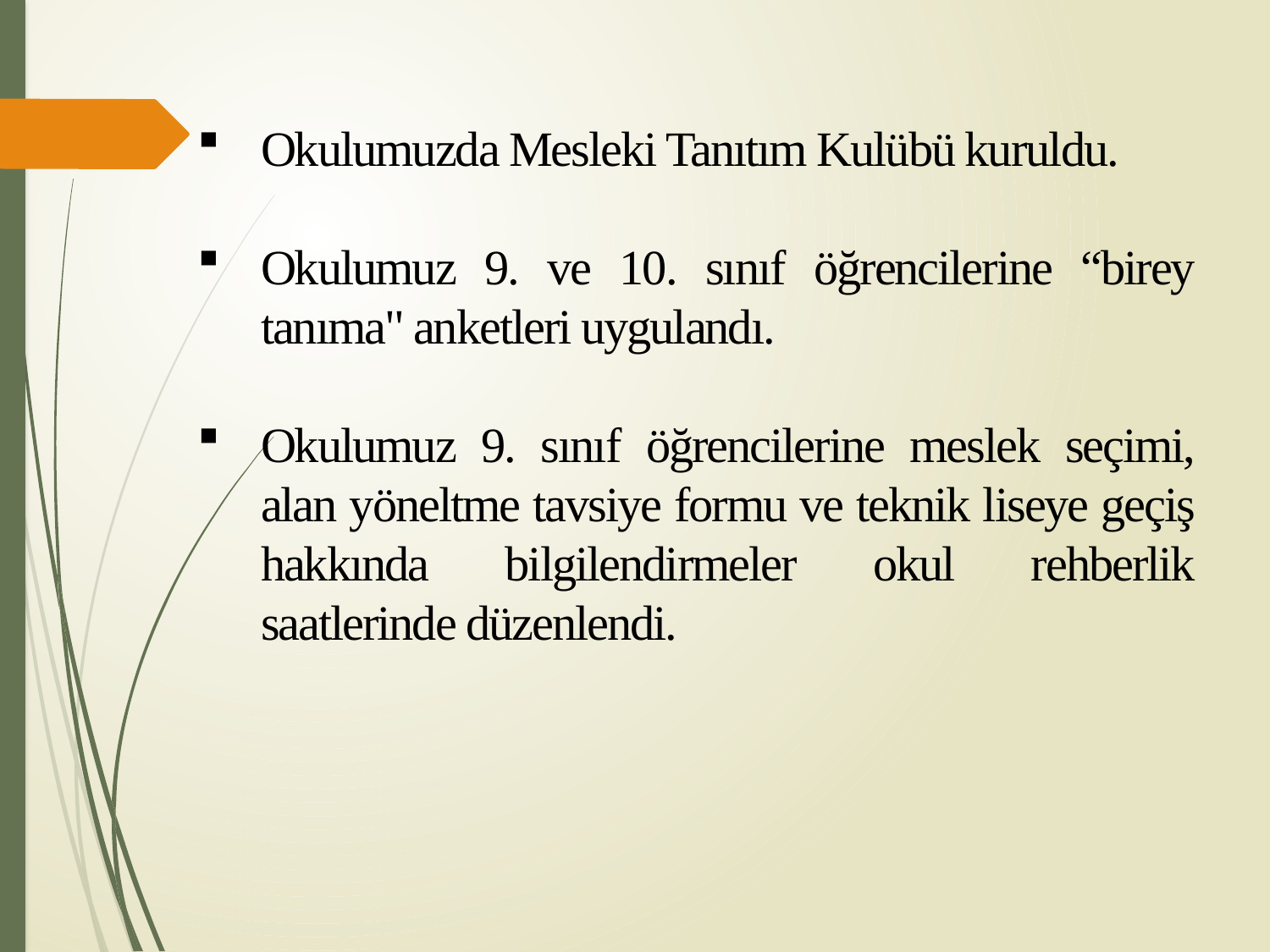

Okulumuzda Mesleki Tanıtım Kulübü kuruldu.

Okulumuz 9. ve 10. sınıf öğrencilerine “birey tanıma" anketleri uygulandı.

Okulumuz 9. sınıf öğrencilerine meslek seçimi, alan yöneltme tavsiye formu ve teknik liseye geçiş hakkında bilgilendirmeler okul rehberlik saatlerinde düzenlendi.